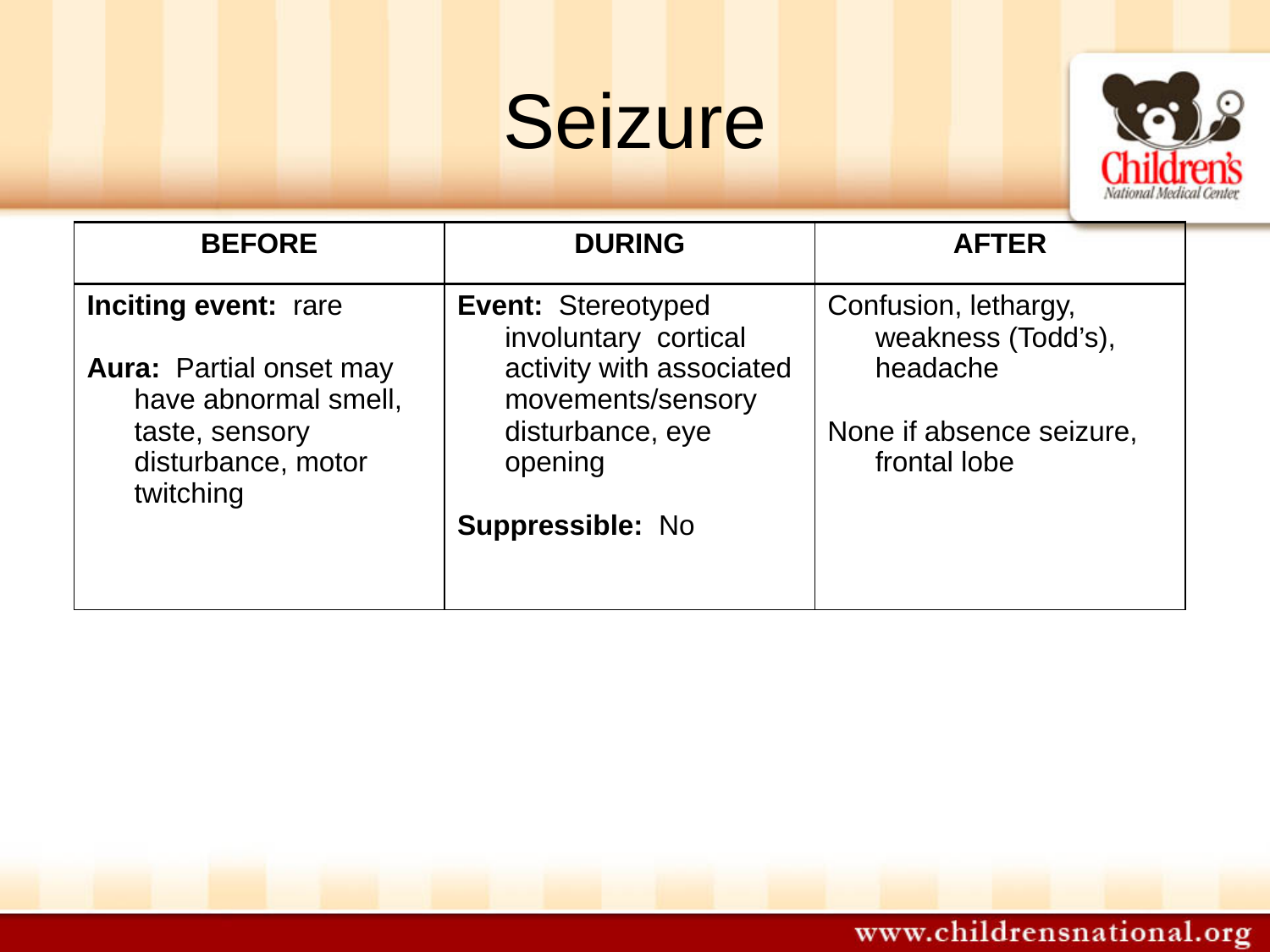

# Seizure
| BEFORE | DURING | AFTER |
| --- | --- | --- |
| Inciting event: rare Aura: Partial onset may have abnormal smell, taste, sensory disturbance, motor twitching | Event: Stereotyped involuntary cortical activity with associated movements/sensory disturbance, eye opening Suppressible: No | Confusion, lethargy, weakness (Todd’s), headache None if absence seizure, frontal lobe |